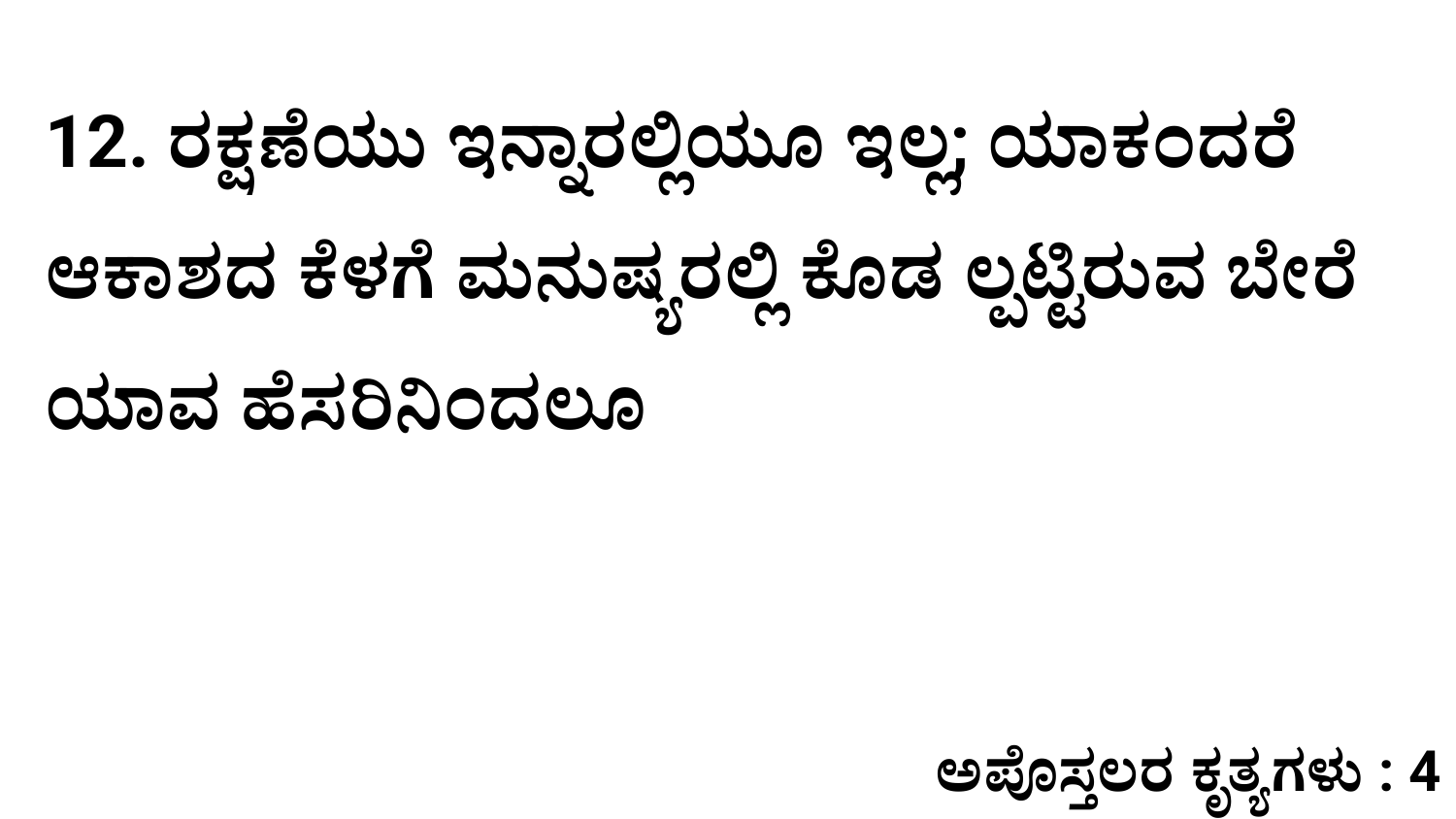

12. ರಕ್ಷಣೆಯು ಇನ್ನಾರಲ್ಲಿಯೂ ಇಲ್ಲ; ಯಾಕಂದರೆ ಆಕಾಶದ ಕೆಳಗೆ ಮನುಷ್ಯರಲ್ಲಿ ಕೊಡ ಲ್ಪಟ್ಟಿರುವ ಬೇರೆ ಯಾವ ಹೆಸರಿನಿಂದಲೂ
ಅಪೊಸ್ತಲರ ಕೃತ್ಯಗಳು : 4